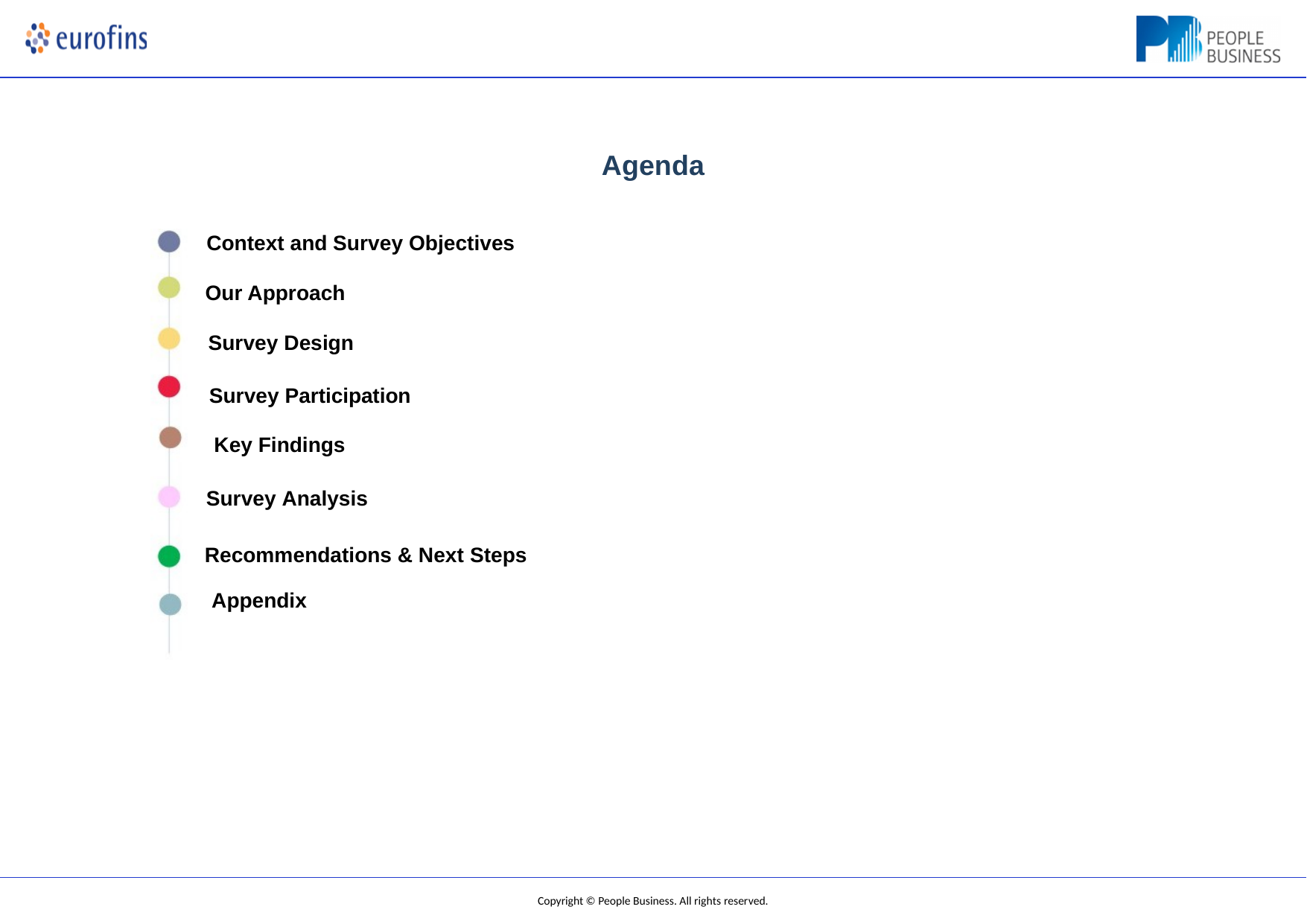

# Agenda
Context and Survey Objectives
Our Approach  Survey Design
Survey Participation  Key Findings

Survey Analysis
Recommendations & Next Steps  Appendix

Copyright © People Business. All rights reserved.